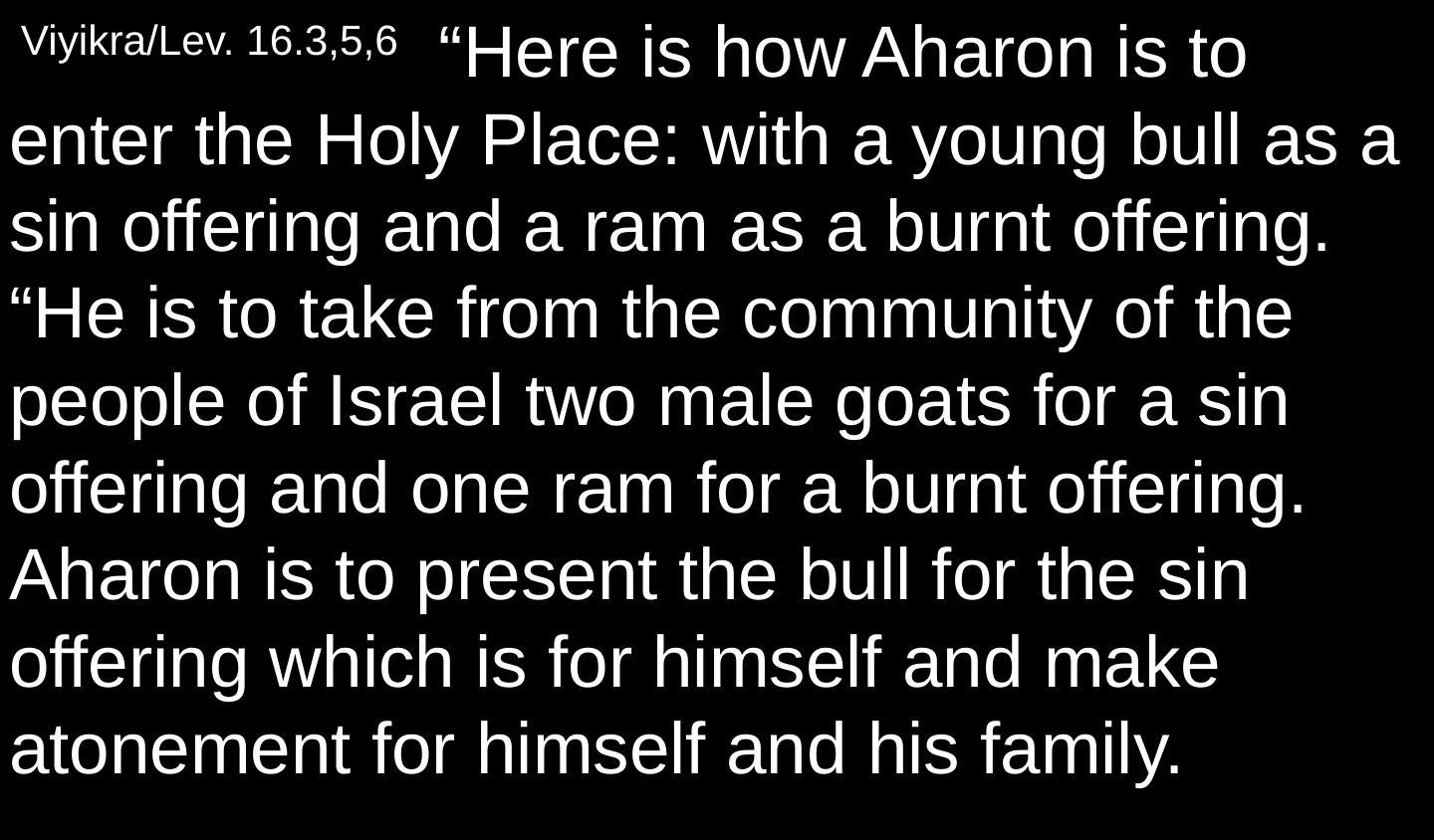

Viyikra/Lev. 16.3,5,6  “Here is how Aharon is to enter the Holy Place: with a young bull as a sin offering and a ram as a burnt offering. “He is to take from the community of the people of Israel two male goats for a sin offering and one ram for a burnt offering.  Aharon is to present the bull for the sin offering which is for himself and make atonement for himself and his family.